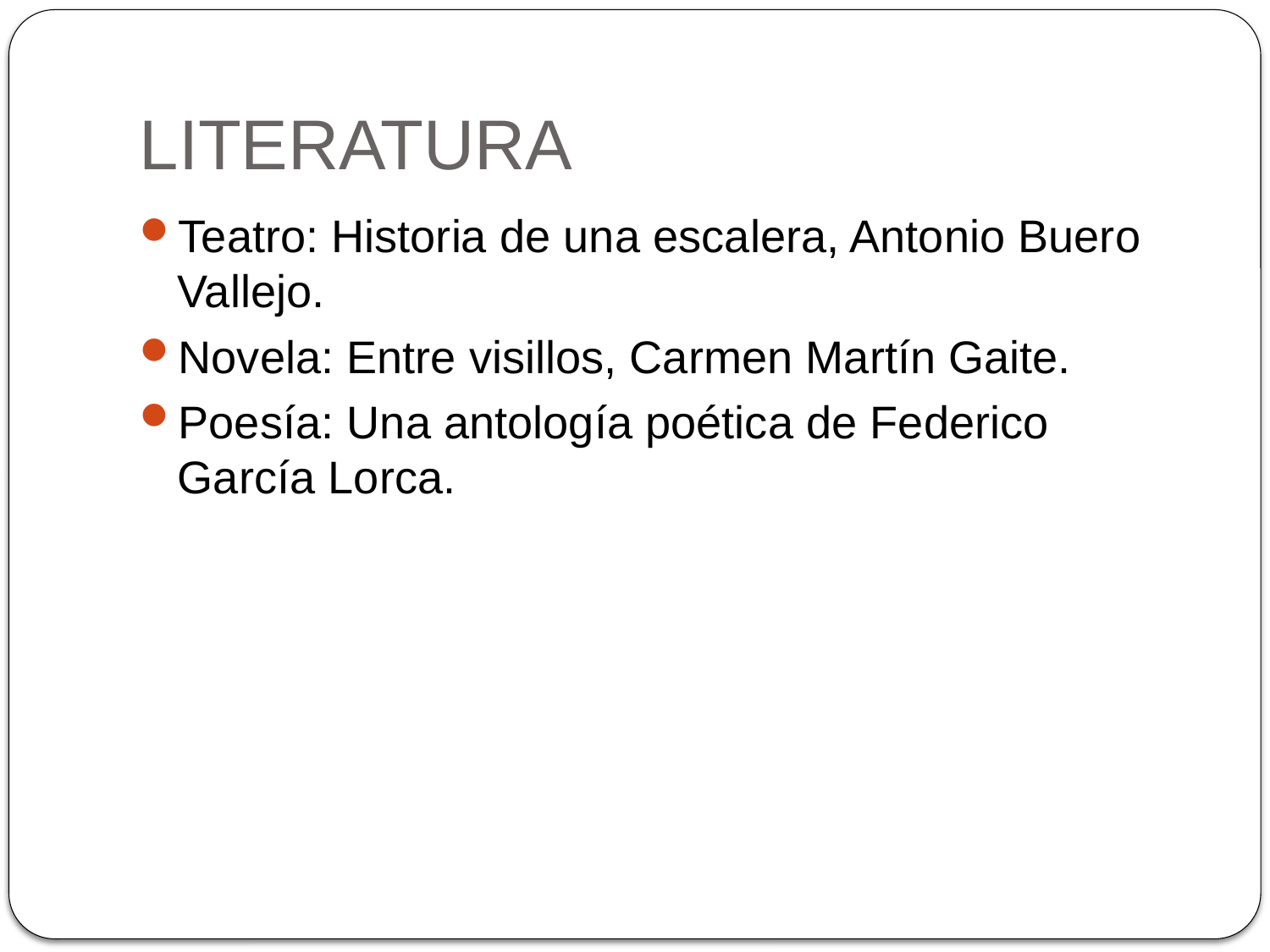

# LITERATURA
Teatro: Historia de una escalera, Antonio Buero Vallejo.
Novela: Entre visillos, Carmen Martín Gaite.
Poesía: Una antología poética de Federico García Lorca.